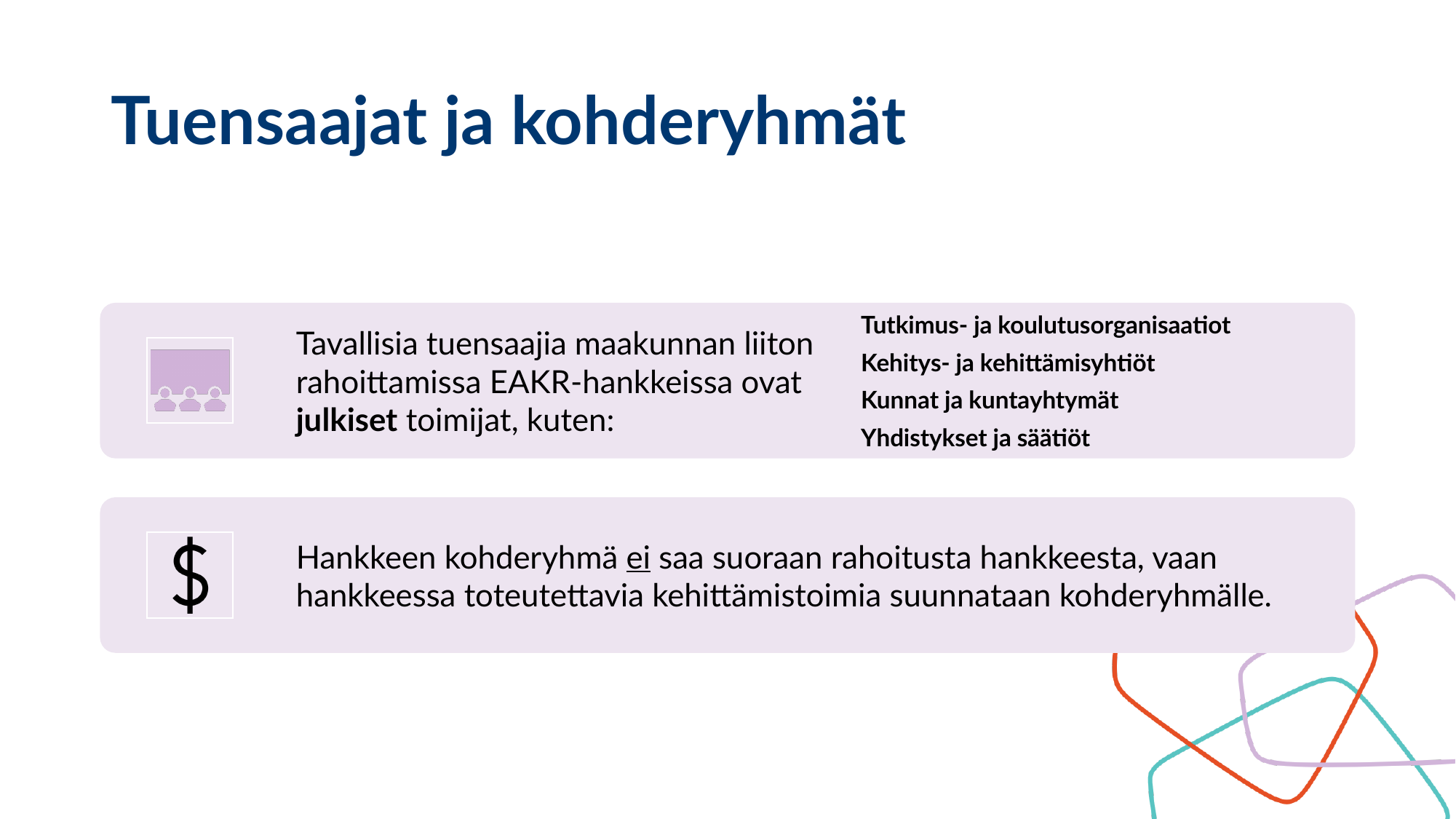

# Tuensaajat ja kohderyhmät

Tavallisia tuensaajia maakunnan liiton rahoittamissa EAKR-hankkeissa ovat julkiset toimijat, kuten:
Tutkimus- ja koulutusorganisaatiot
Kehitys- ja kehittämisyhtiöt
Kunnat ja kuntayhtymät
Yhdistykset ja säätiöt
Hankkeen kohderyhmä ei saa suoraan rahoitusta hankkeesta, vaan hankkeessa toteutettavia kehittämistoimia suunnataan kohderyhmälle.